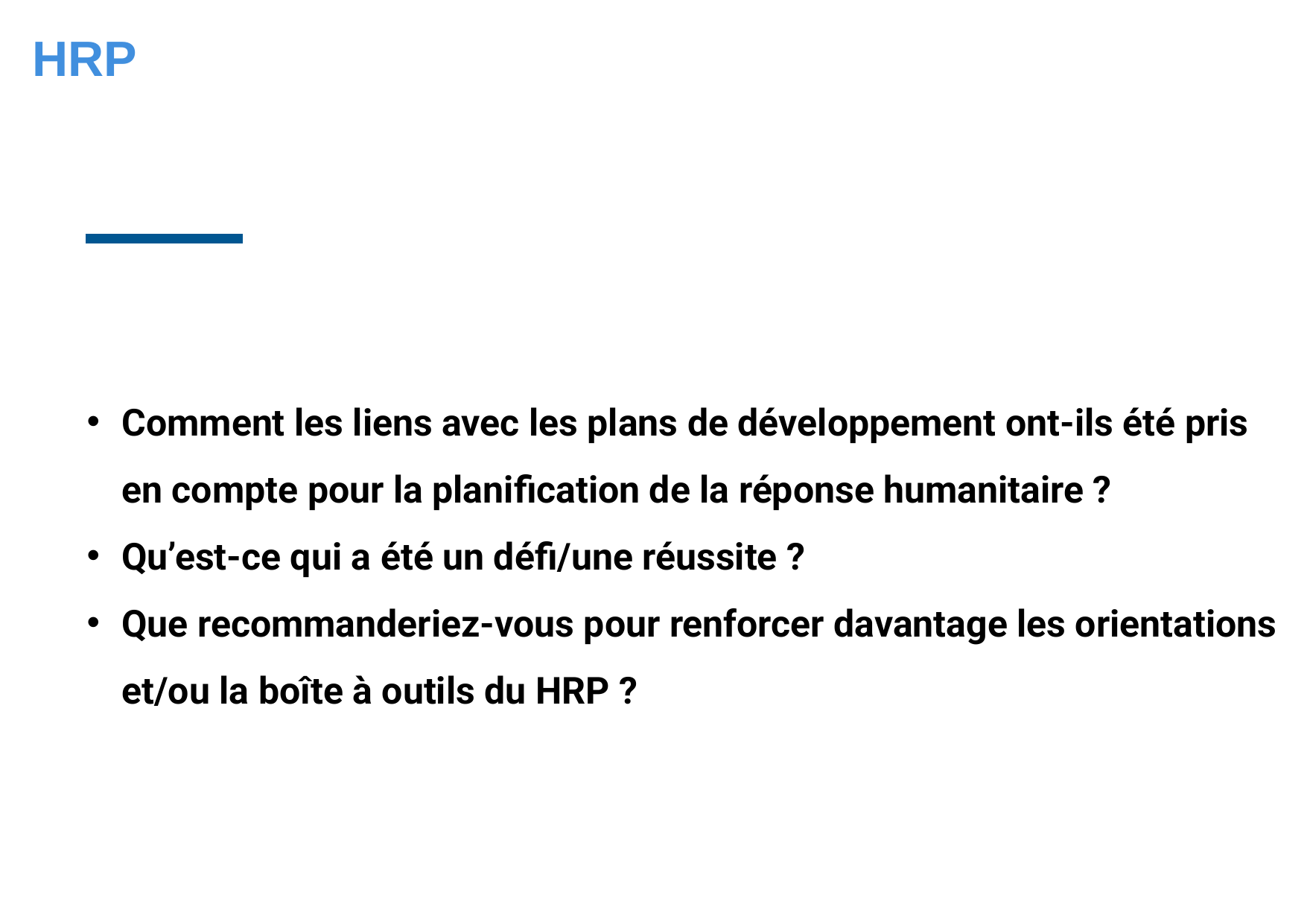

HRP

Comment les liens avec les plans de développement ont-ils été pris en compte pour la planification de la réponse humanitaire ?
Qu’est-ce qui a été un défi/une réussite ?
Que recommanderiez-vous pour renforcer davantage les orientations et/ou la boîte à outils du HRP ?